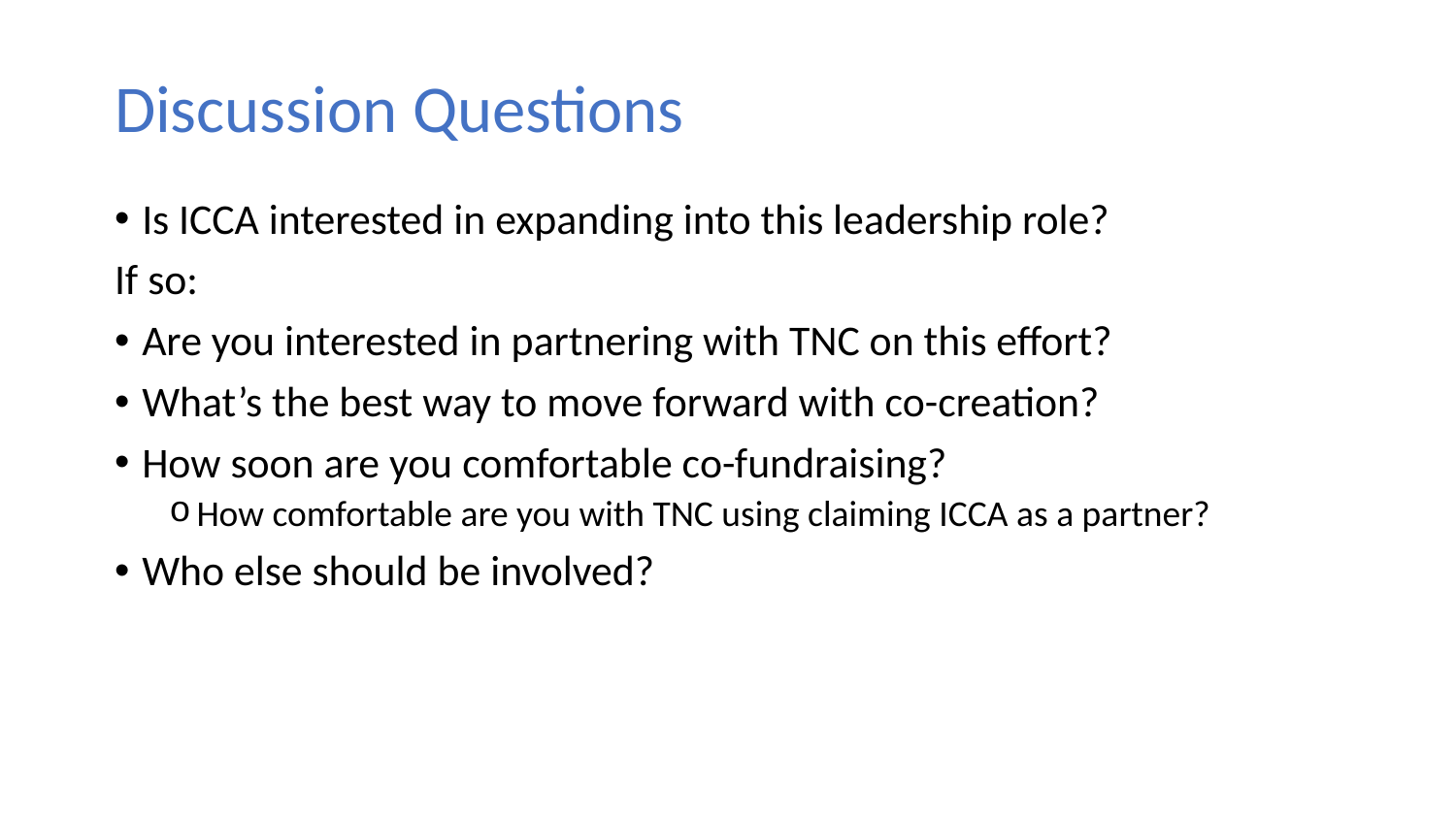

# Discussion Questions
Is ICCA interested in expanding into this leadership role?
If so:
Are you interested in partnering with TNC on this effort?
What’s the best way to move forward with co-creation?
How soon are you comfortable co-fundraising?
How comfortable are you with TNC using claiming ICCA as a partner?
Who else should be involved?